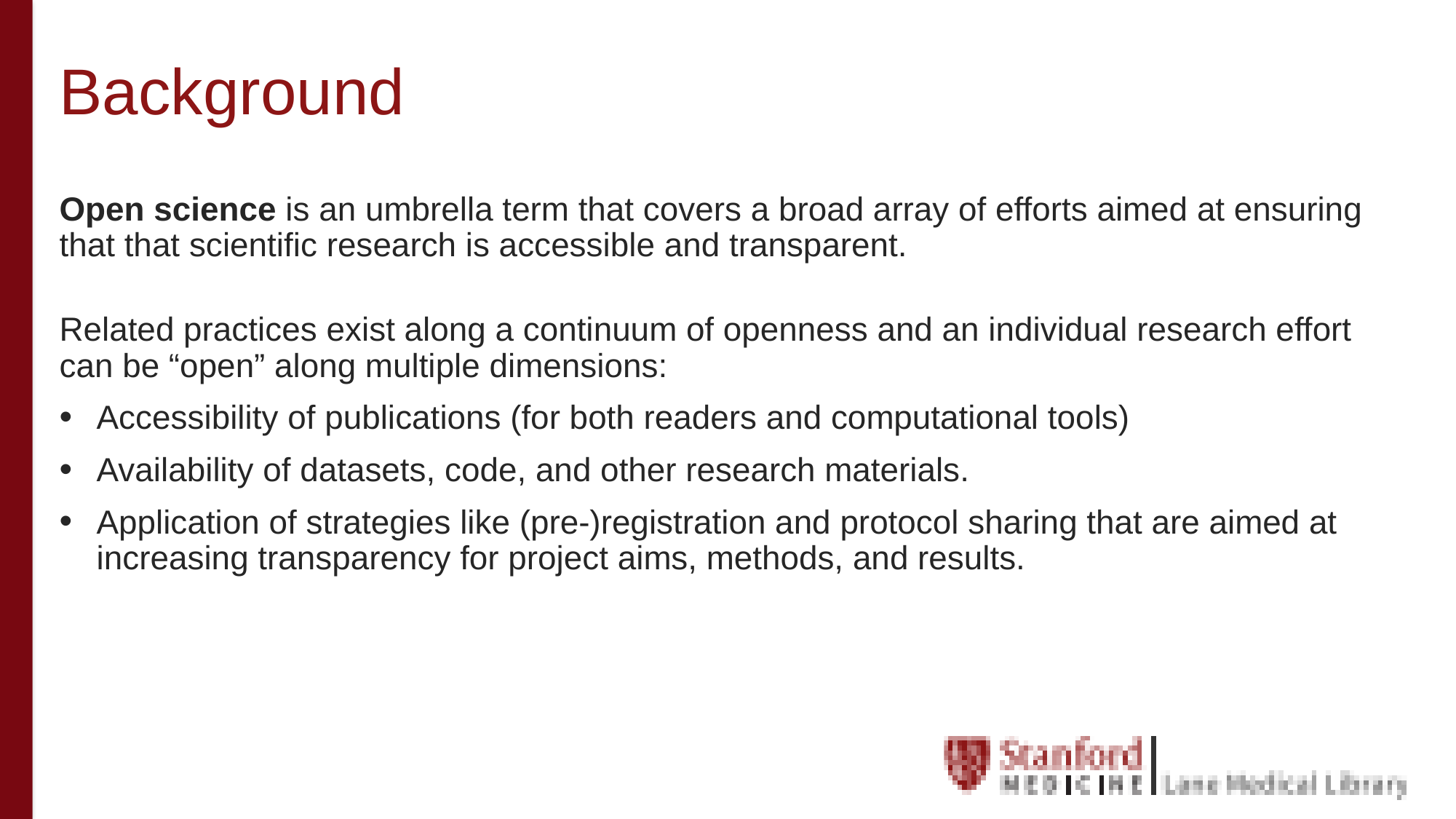

# Background
Open science is an umbrella term that covers a broad array of efforts aimed at ensuring that that scientific research is accessible and transparent.

Related practices exist along a continuum of openness and an individual research effort can be “open” along multiple dimensions:
Accessibility of publications (for both readers and computational tools)
Availability of datasets, code, and other research materials.
Application of strategies like (pre-)registration and protocol sharing that are aimed at increasing transparency for project aims, methods, and results.